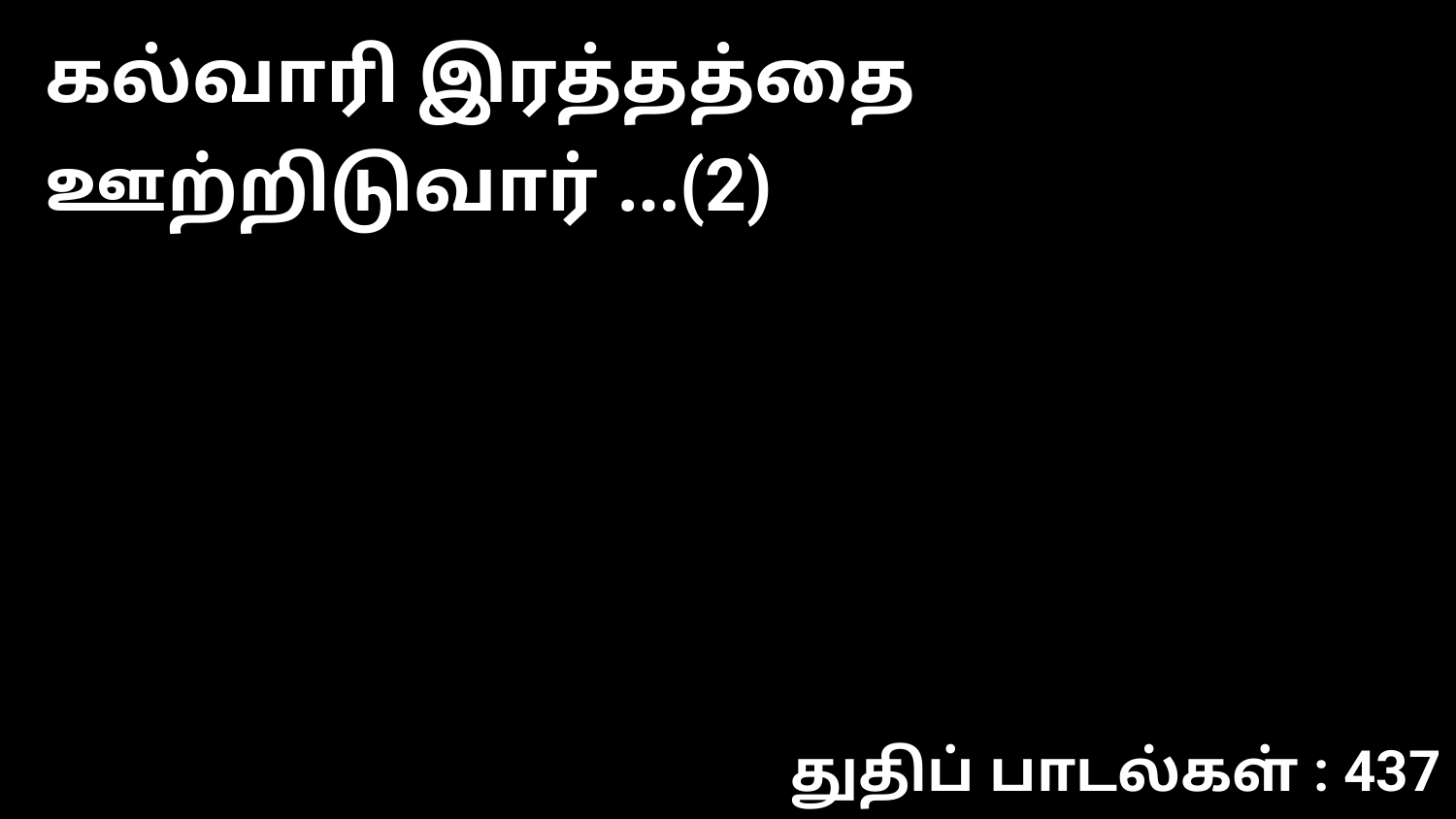

கல்வாரி இரத்தத்தை ஊற்றிடுவார் …(2)
துதிப் பாடல்கள் : 437